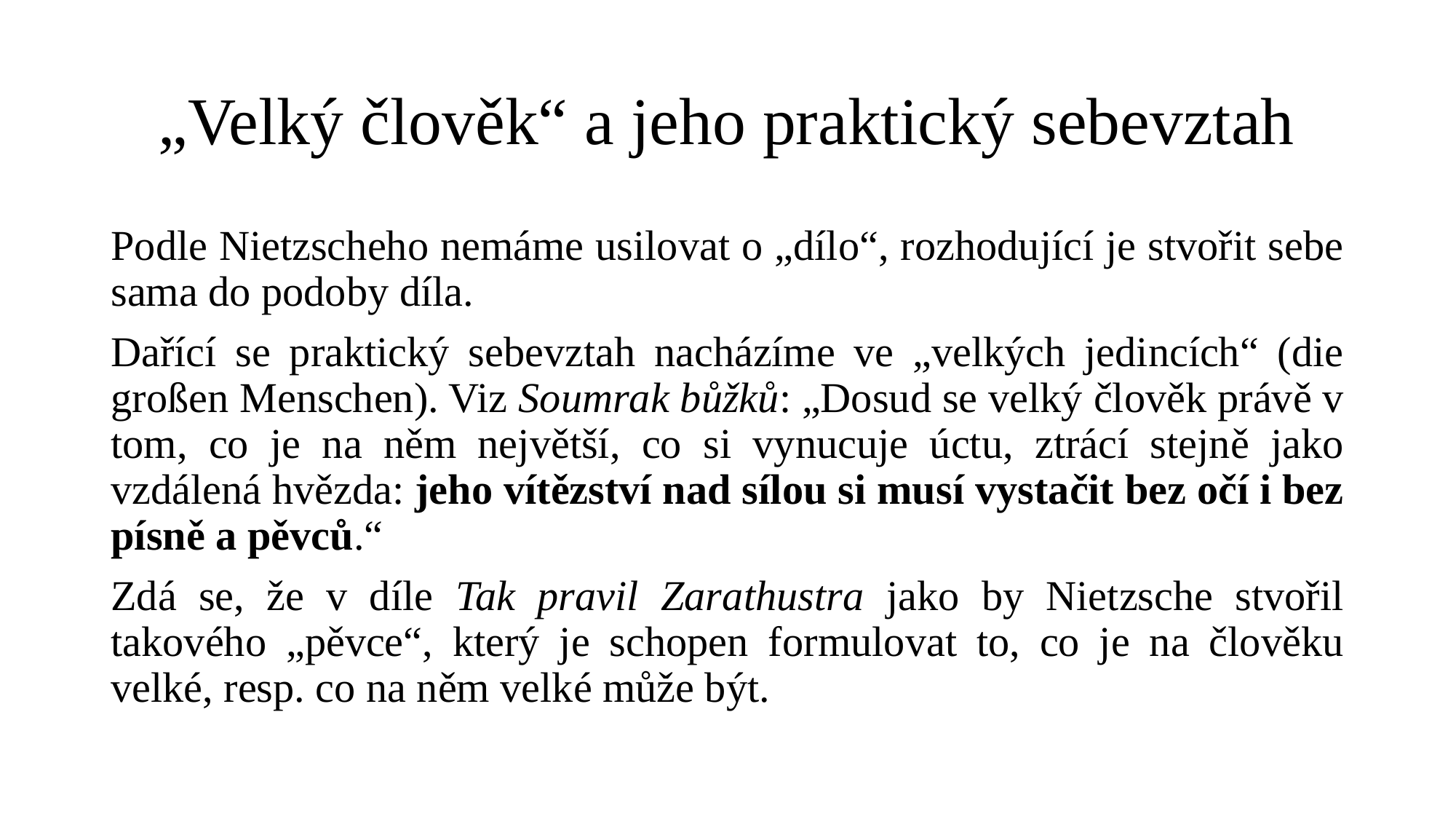

# „Velký člověk“ a jeho praktický sebevztah
Podle Nietzscheho nemáme usilovat o „dílo“, rozhodující je stvořit sebe sama do podoby díla.
Dařící se praktický sebevztah nacházíme ve „velkých jedincích“ (die großen Menschen). Viz Soumrak bůžků: „Dosud se velký člověk právě v tom, co je na něm největší, co si vynucuje úctu, ztrácí stejně jako vzdálená hvězda: jeho vítězství nad sílou si musí vystačit bez očí i bez písně a pěvců.“
Zdá se, že v díle Tak pravil Zarathustra jako by Nietzsche stvořil takového „pěvce“, který je schopen formulovat to, co je na člověku velké, resp. co na něm velké může být.